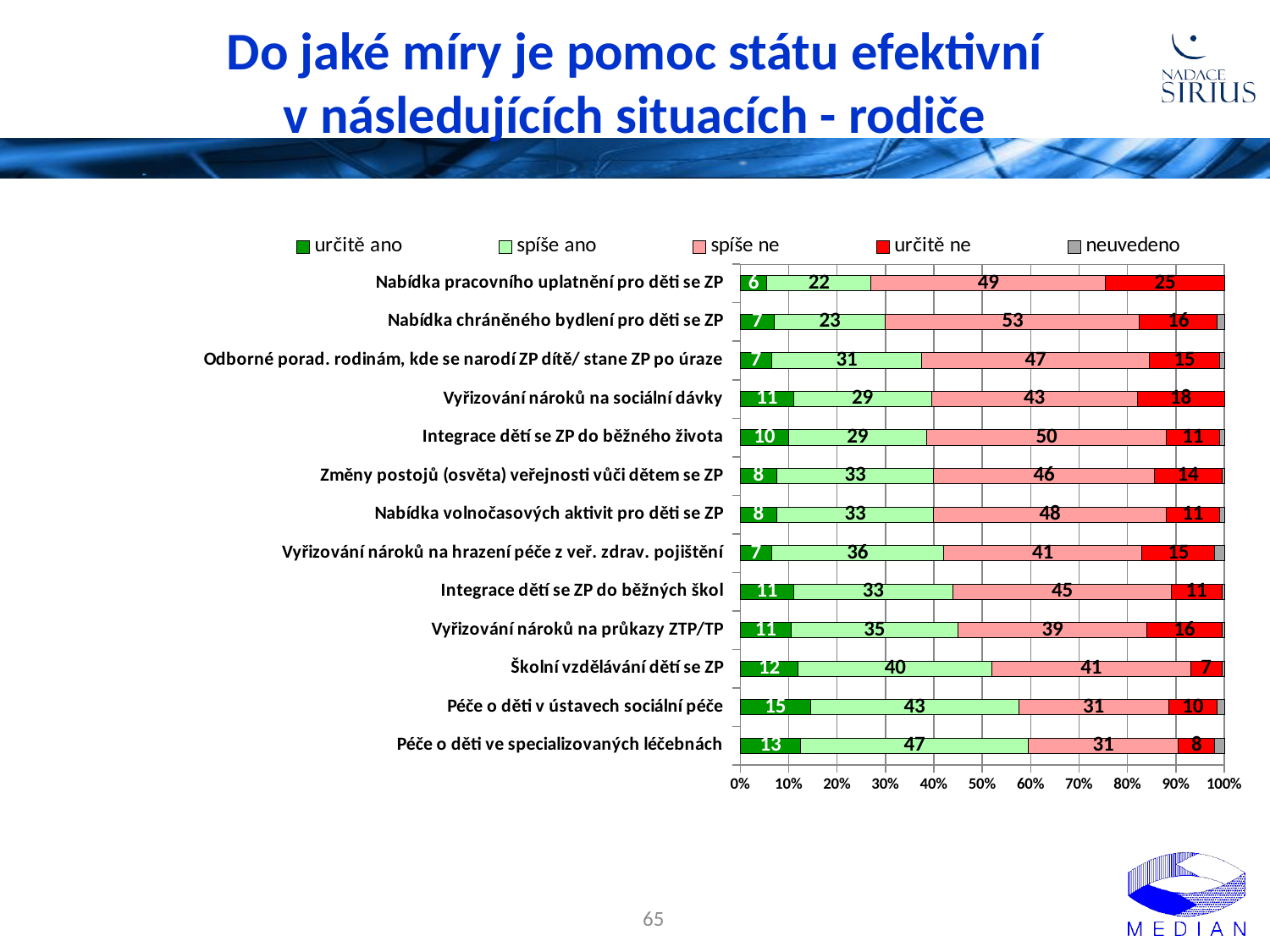

# Do jaké míry je pomoc státu efektivní v následujících situacích - rodiče

### Chart

| Category | určitě ano | spíše ano | spíše ne | určitě ne | neuvedeno |
|---|---|---|---|---|---|
| Nabídka pracovního uplatnění pro děti se ZP  | 5.5 | 21.5 | 48.5 | 24.5 | None |
| Nabídka chráněného bydlení pro děti se ZP  | 7.0 | 23.0 | 52.5 | 16.0 | 1.5 |
| Odborné porad. rodinám, kde se narodí ZP dítě/ stane ZP po úraze  | 6.5 | 31.0 | 47.0 | 14.5 | 1.0 |
| Vyřizování nároků na sociální dávky  | 11.0 | 28.5 | 42.5 | 18.0 | None |
| Integrace dětí se ZP do běžného života  | 10.0 | 28.5 | 49.5 | 11.0 | 1.0 |
| Změny postojů (osvěta) veřejnosti vůči dětem se ZP  | 7.5 | 32.5 | 45.5 | 14.0 | 0.5 |
| Nabídka volnočasových aktivit pro děti se ZP  | 7.5 | 32.5 | 48.0 | 11.0 | 1.0 |
| Vyřizování nároků na hrazení péče z veř. zdrav. pojištění  | 6.5 | 35.5 | 41.0 | 15.0 | 2.0 |
| Integrace dětí se ZP do běžných škol  | 11.0 | 33.0 | 45.0 | 10.5 | 0.5 |
| Vyřizování nároků na průkazy ZTP/TP  | 10.5 | 34.5 | 39.0 | 15.5 | 0.5 |
| Školní vzdělávání dětí se ZP  | 12.0 | 40.0 | 41.0 | 6.5 | 0.5 |
| Péče o děti v ústavech sociální péče  | 14.5 | 43.0 | 31.0 | 10.0 | 1.5 |
| Péče o děti ve specializovaných léčebnách  | 12.5 | 47.0 | 31.0 | 7.5 | 2.0 |
65